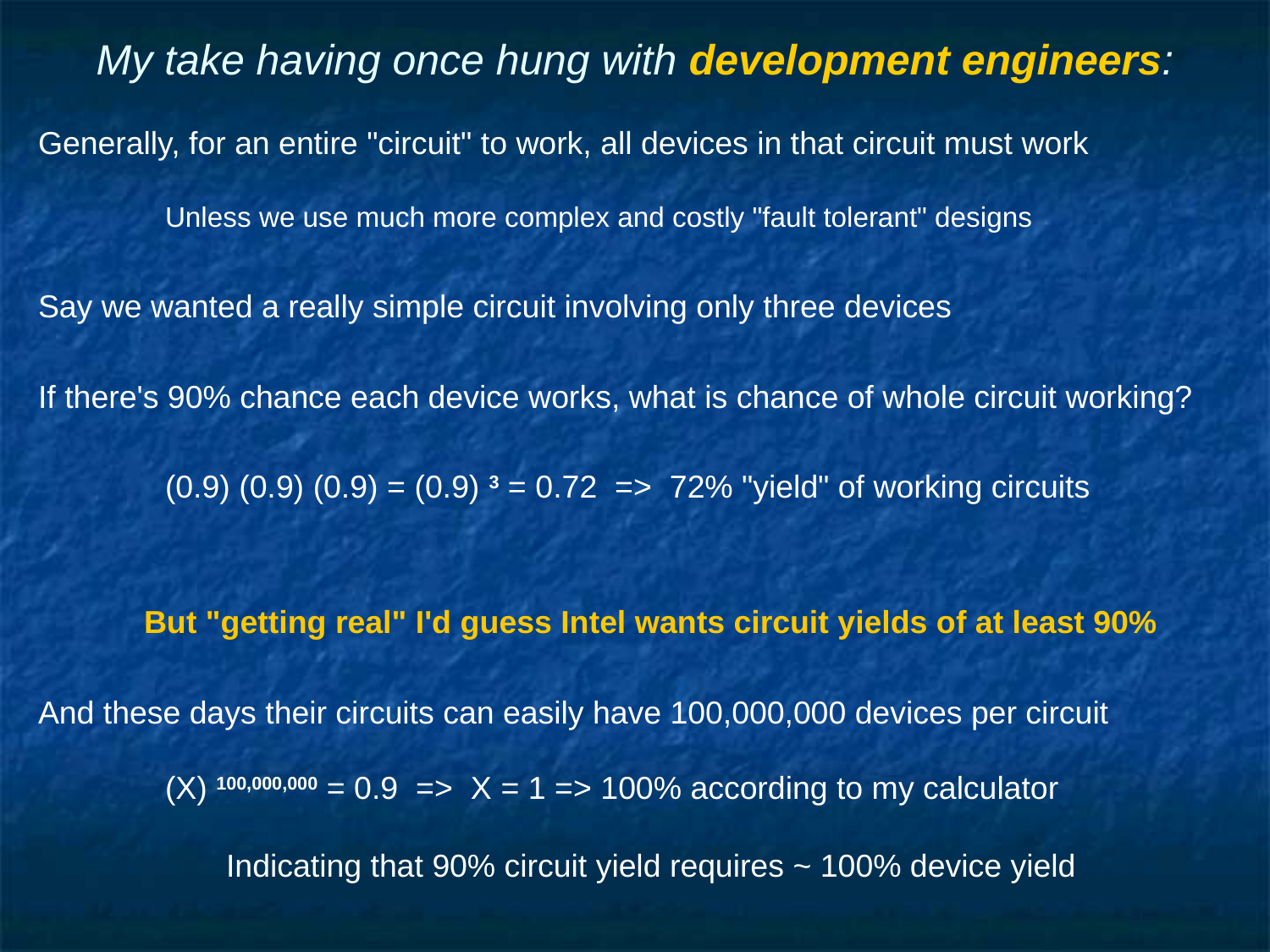

# My take having once hung with development engineers:
Generally, for an entire "circuit" to work, all devices in that circuit must work

	Unless we use much more complex and costly "fault tolerant" designs

Say we wanted a really simple circuit involving only three devices

If there's 90% chance each device works, what is chance of whole circuit working?

	(0.9) (0.9) (0.9) = (0.9) 3 = 0.72  =>  72% "yield" of working circuits

But "getting real" I'd guess Intel wants circuit yields of at least 90%

And these days their circuits can easily have 100,000,000 devices per circuit

	(X) 100,000,000 = 0.9  =>  X = 1 => 100% according to my calculator

Indicating that 90% circuit yield requires ~ 100% device yield